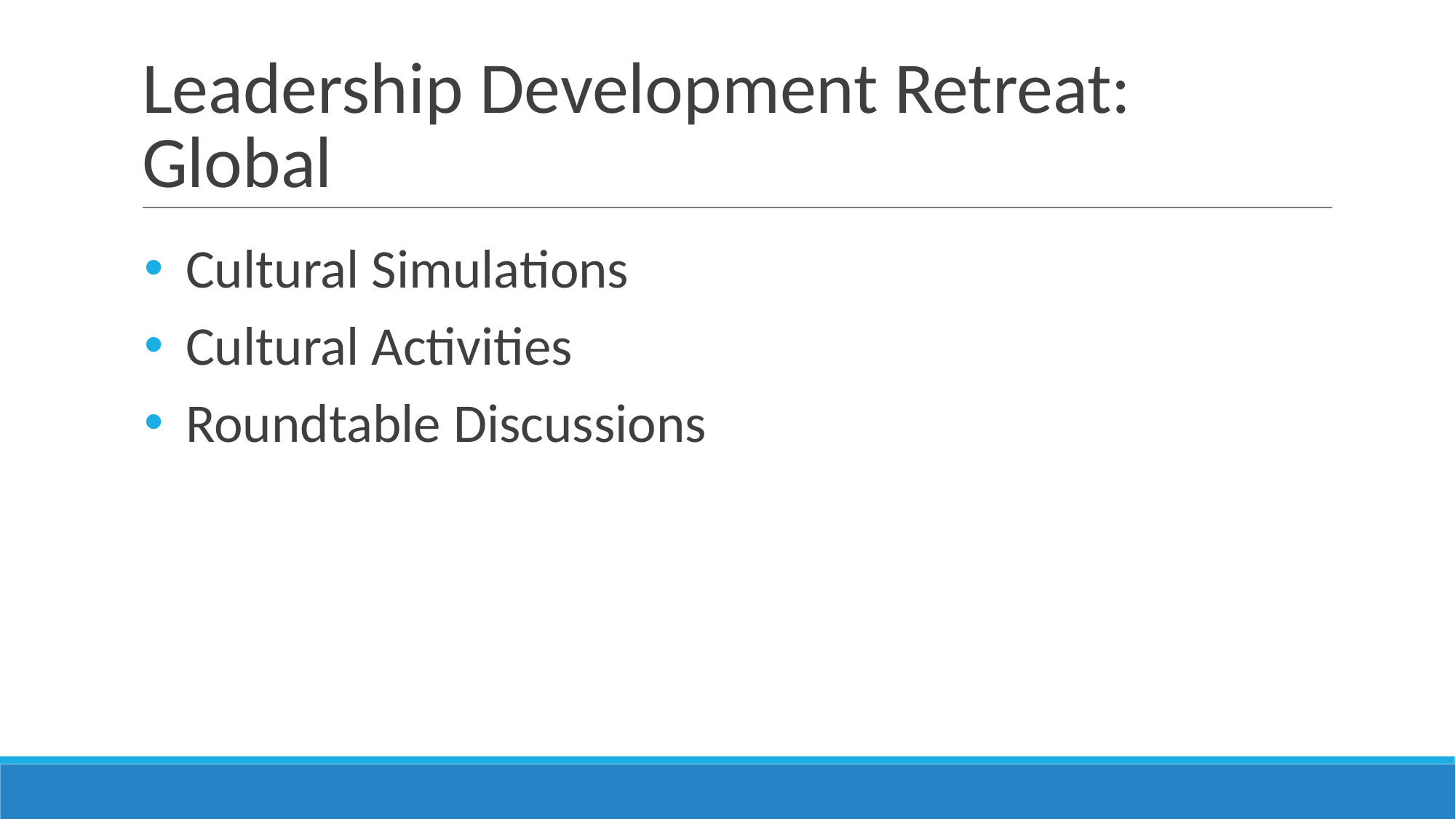

# Leadership Development Retreat: Global
Cultural Simulations
Cultural Activities
Roundtable Discussions